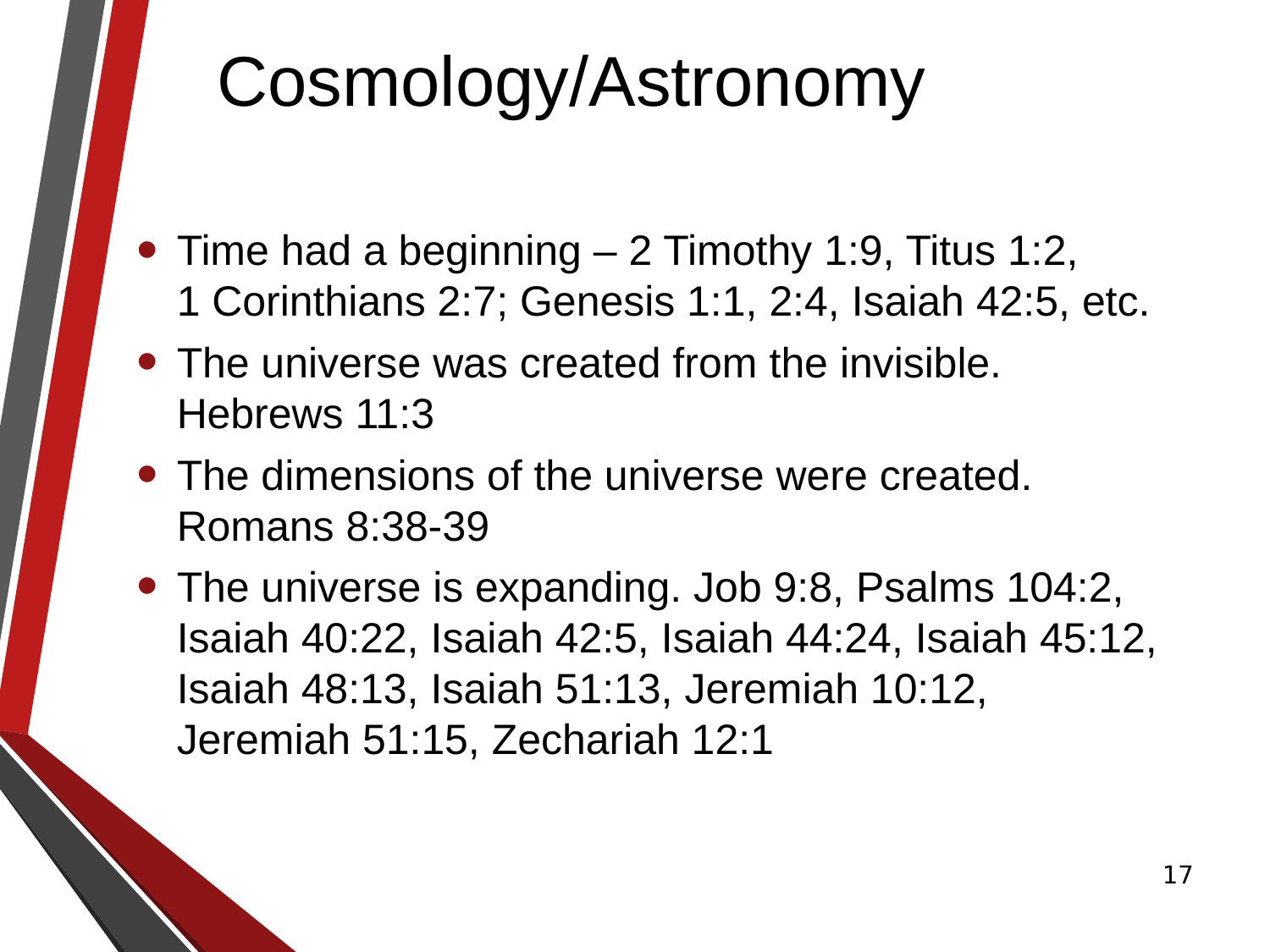

Cosmology/Astronomy
Time had a beginning – 2 Timothy 1:9, Titus 1:2,
1 Corinthians 2:7; Genesis 1:1, 2:4, Isaiah 42:5, etc.
The universe was created from the invisible.
Hebrews 11:3
The dimensions of the universe were created.
Romans 8:38-39
The universe is expanding. Job 9:8, Psalms 104:2,
Isaiah 40:22, Isaiah 42:5, Isaiah 44:24, Isaiah 45:12,
Isaiah 48:13, Isaiah 51:13, Jeremiah 10:12,
Jeremiah 51:15, Zechariah 12:1
17